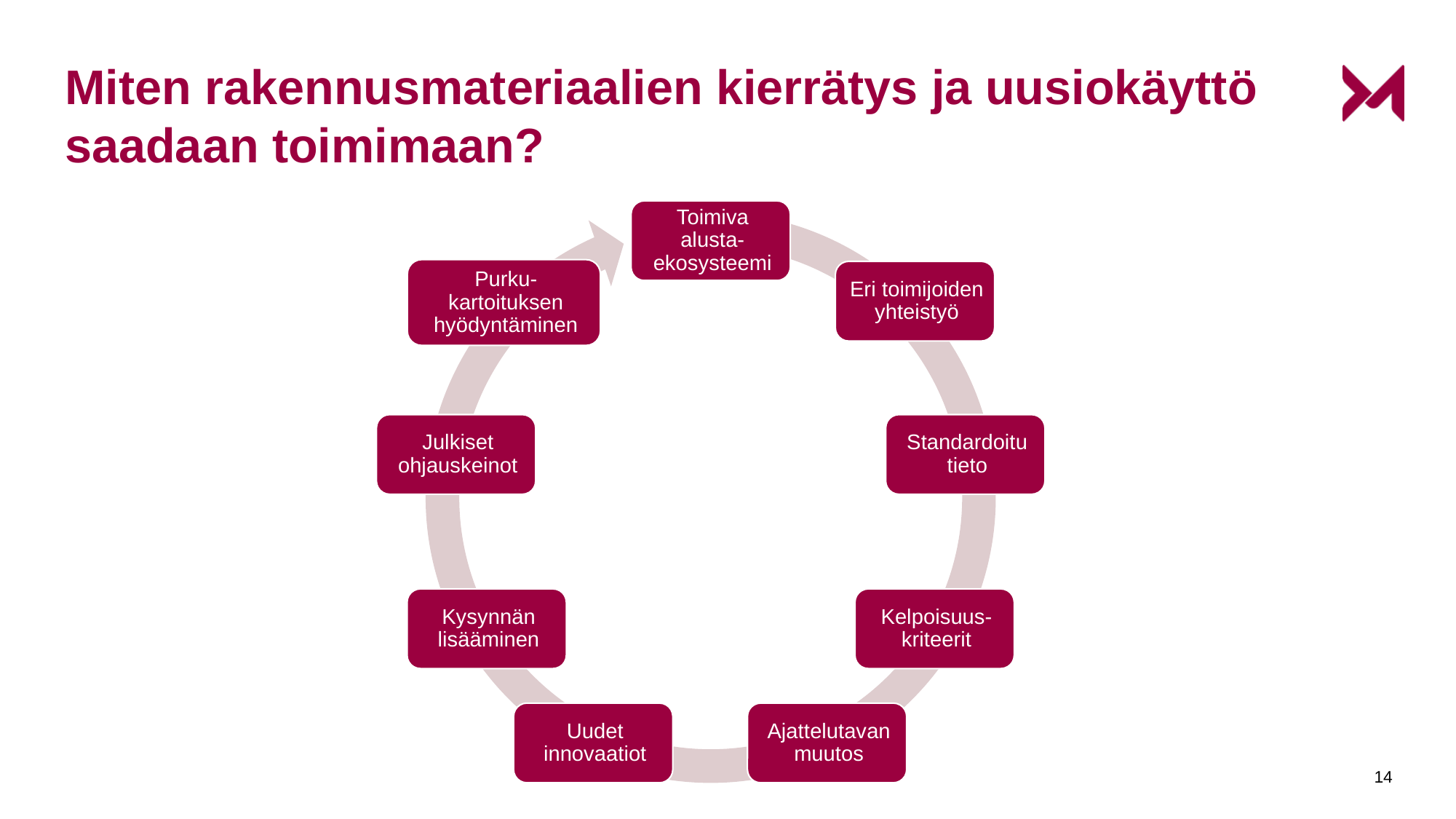

# Miten rakennusmateriaalien kierrätys ja uusiokäyttö saadaan toimimaan?
Toimiva alusta-ekosysteemi
Eri toimijoiden yhteistyö
Standardoitu tieto
Kelpoisuus-kriteerit
Ajattelutavan muutos
Uudet innovaatiot
Kysynnän lisääminen
Julkiset ohjauskeinot
Purku-kartoituksen hyödyntäminen
14